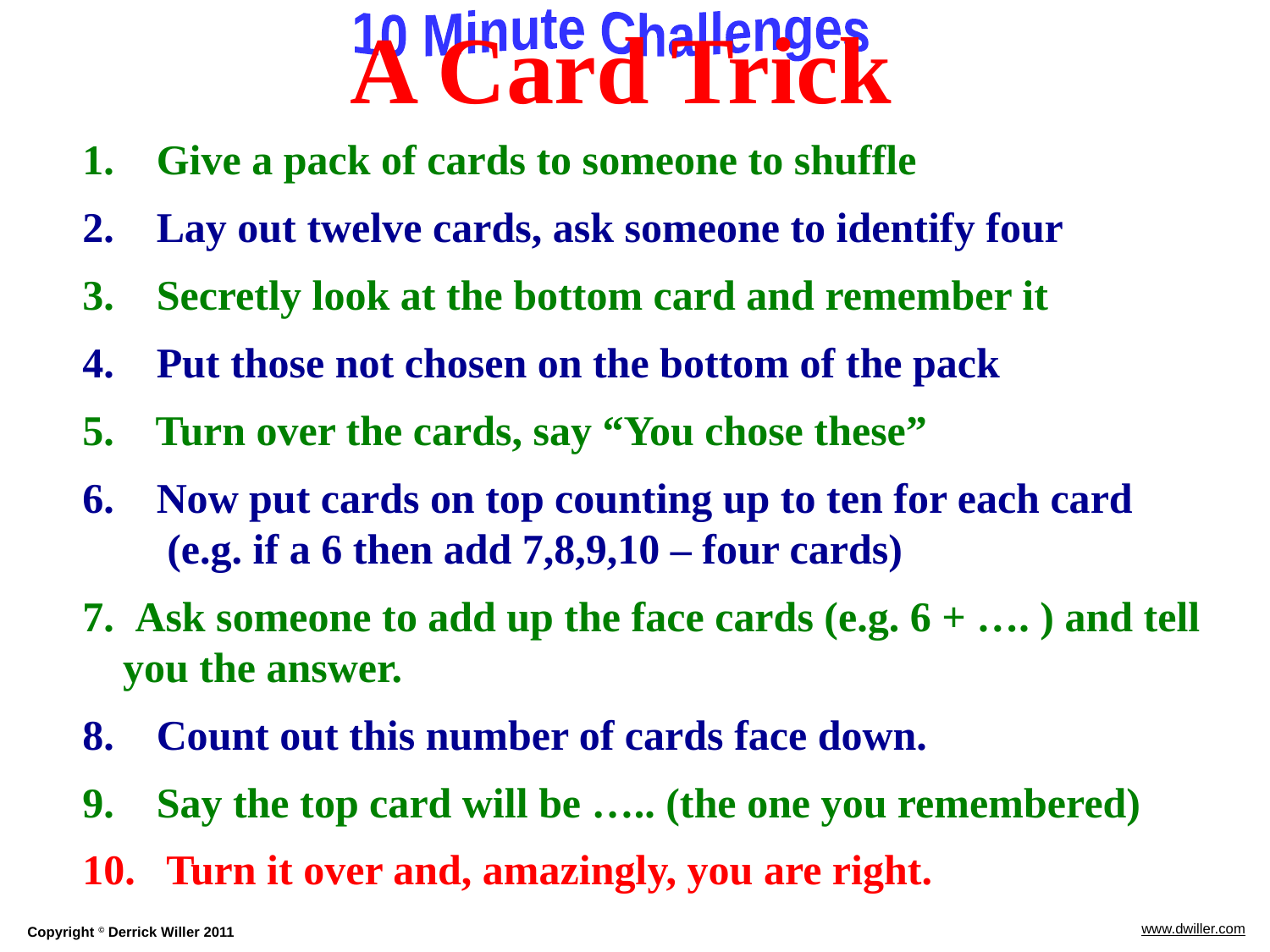

A Card Trick
1.    Give a pack of cards to someone to shuffle

2.    Lay out twelve cards, ask someone to identify four

3.    Secretly look at the bottom card and remember it

4.    Put those not chosen on the bottom of the pack

5.    Turn over the cards, say “You chose these”

6.    Now put cards on top counting up to ten for each card
        (e.g. if a 6 then add 7,8,9,10 – four cards)

  Ask someone to add up the face cards (e.g. 6 + …. ) and tell       you the answer.

8.    Count out this number of cards face down.

9.    Say the top card will be ….. (the one you remembered)

10.   Turn it over and, amazingly, you are right.